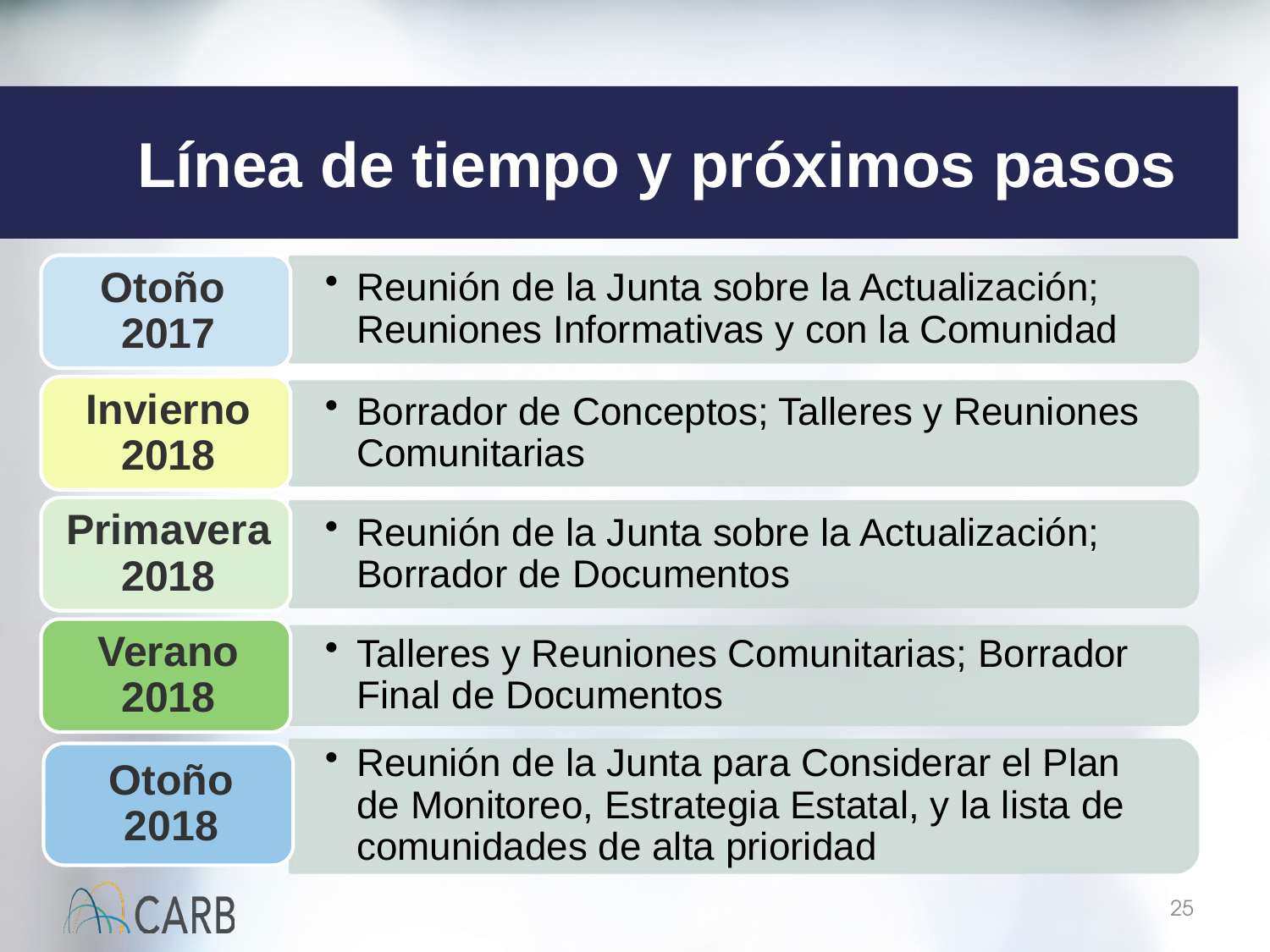

# Línea de tiempo y próximos pasos

Reunión de la Junta sobre la Actualización; Reuniones Informativas y con la Comunidad
Otoño
2017
Borrador de Conceptos; Talleres y Reuniones Comunitarias
Invierno 2018
Reunión de la Junta sobre la Actualización; Borrador de Documentos
Primavera 2018
Talleres y Reuniones Comunitarias; Borrador Final de Documentos
Verano 2018
Reunión de la Junta para Considerar el Plan de Monitoreo, Estrategia Estatal, y la lista de comunidades de alta prioridad
Otoño
2018
25